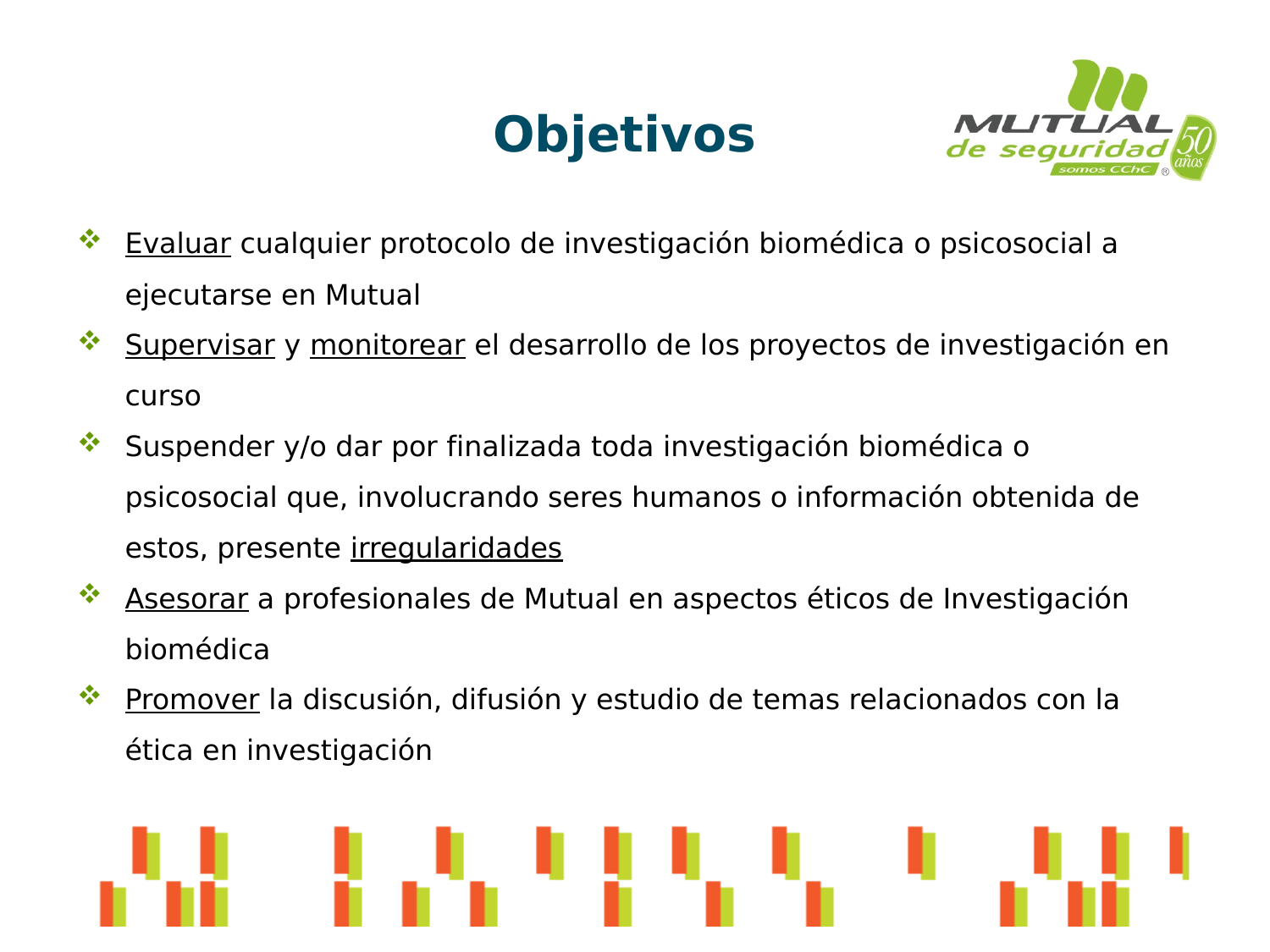

Objetivos

Evaluar cualquier protocolo de investigación biomédica o psicosocial a ejecutarse en Mutual
Supervisar y monitorear el desarrollo de los proyectos de investigación en curso
Suspender y/o dar por finalizada toda investigación biomédica o psicosocial que, involucrando seres humanos o información obtenida de estos, presente irregularidades
Asesorar a profesionales de Mutual en aspectos éticos de Investigación biomédica
Promover la discusión, difusión y estudio de temas relacionados con la ética en investigación